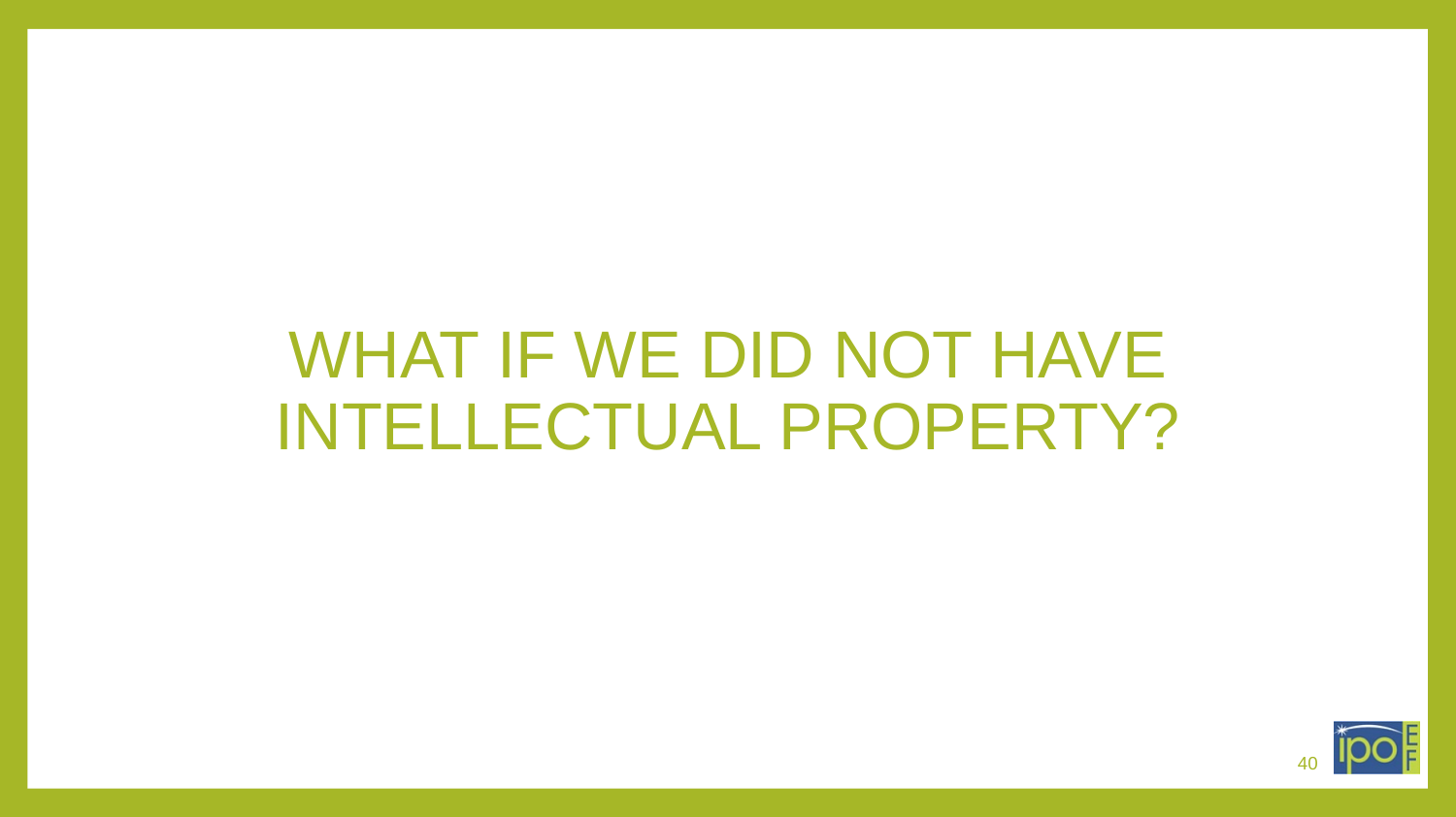

# WHAT IF WE DID NOT HAVE INTELLECTUAL PROPERTY?
40